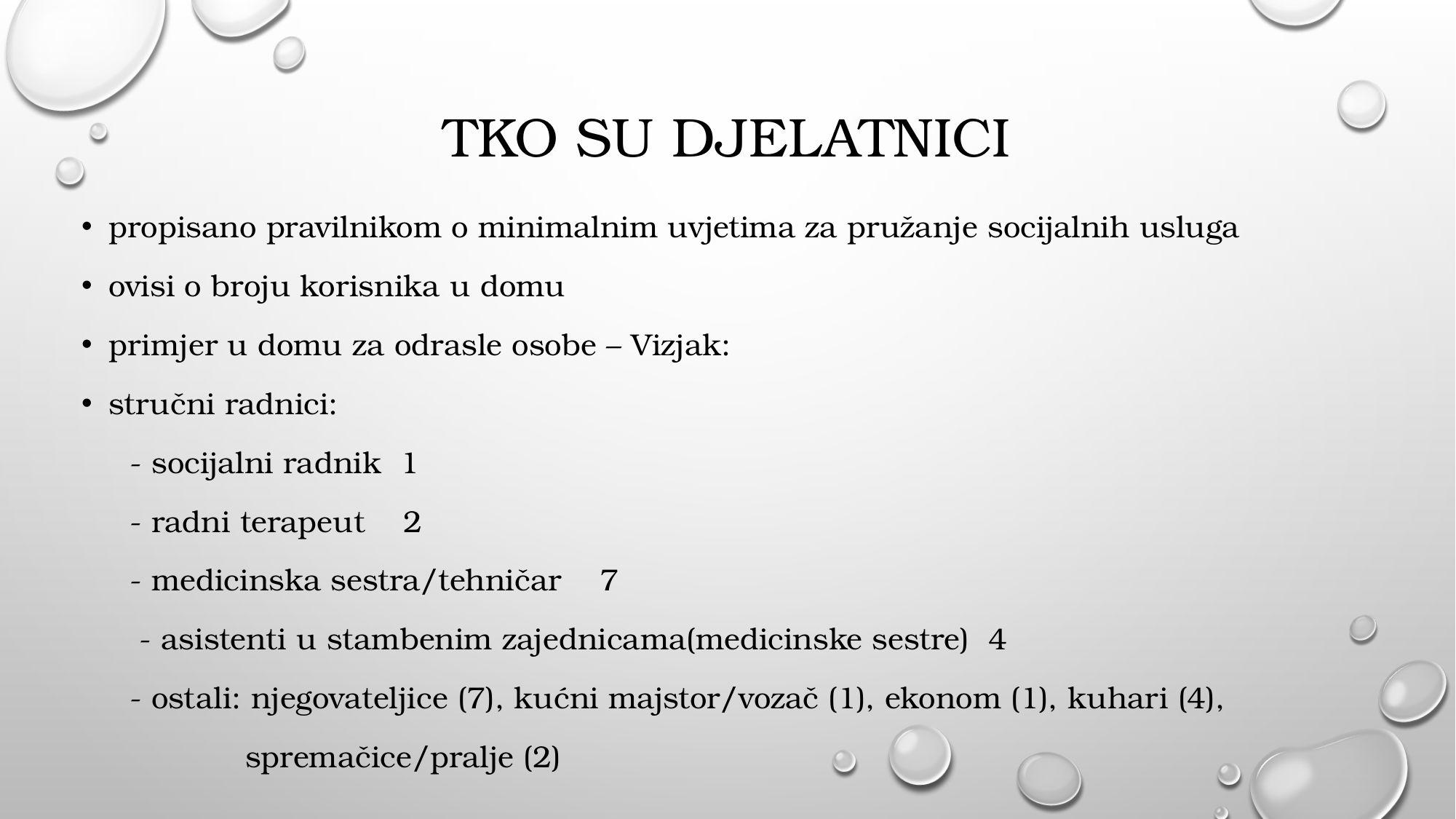

# TKO SU DJELATNICI
propisano pravilnikom o minimalnim uvjetima za pružanje socijalnih usluga
ovisi o broju korisnika u domu
primjer u domu za odrasle osobe – Vizjak:
stručni radnici:
     - socijalni radnik  1
     - radni terapeut    2
     - medicinska sestra/tehničar    7
      - asistenti u stambenim zajednicama(medicinske sestre)  4
     - ostali: njegovateljice (7), kućni majstor/vozač (1), ekonom (1), kuhari (4),
                 spremačice/pralje (2)